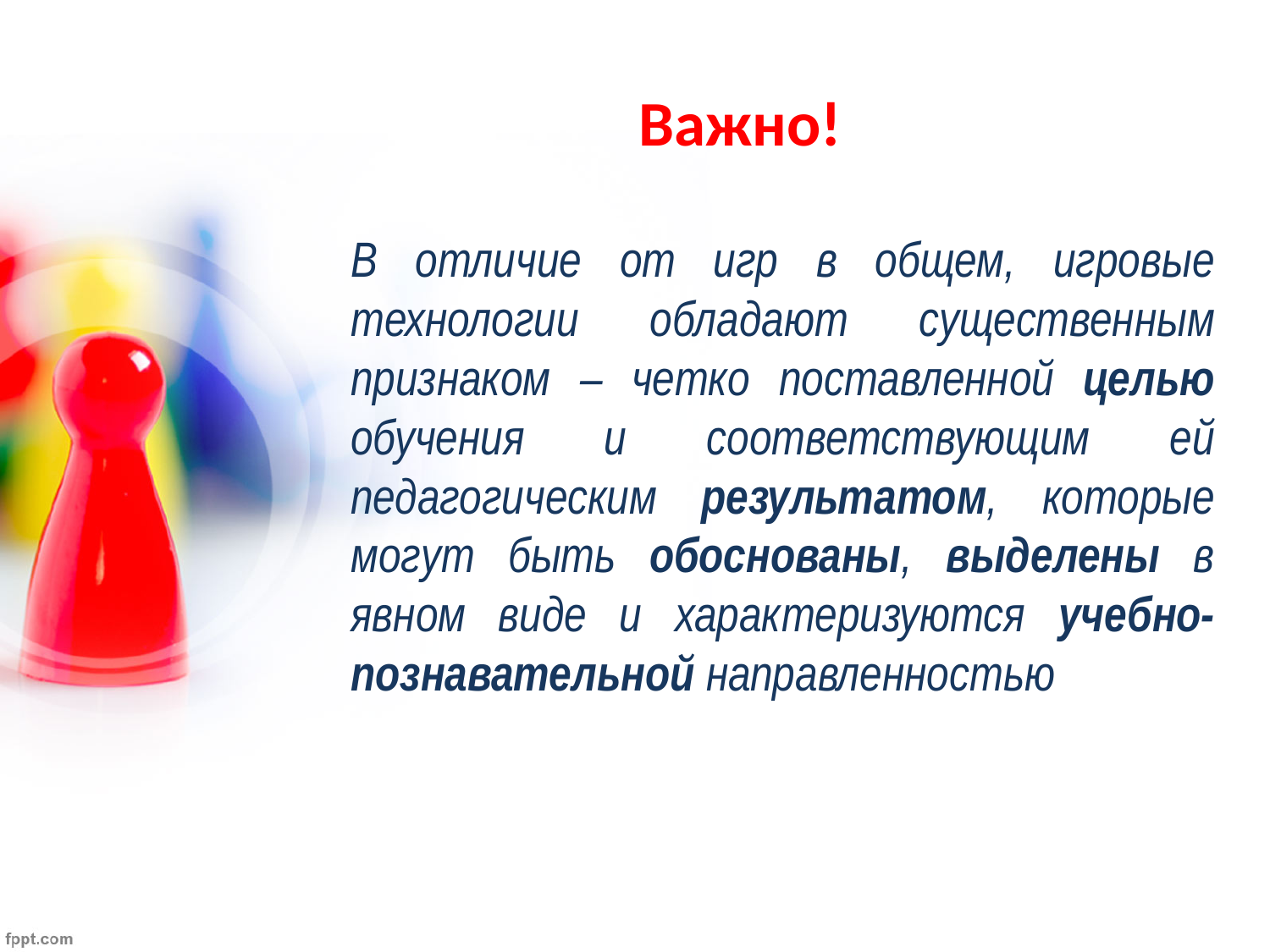

# Важно!
В отличие от игр в общем, игровые технологии обладают существенным признаком – четко поставленной целью обучения и соответствующим ей педагогическим результатом, которые могут быть обоснованы, выделены в явном виде и характеризуются учебно-познавательной направленностью